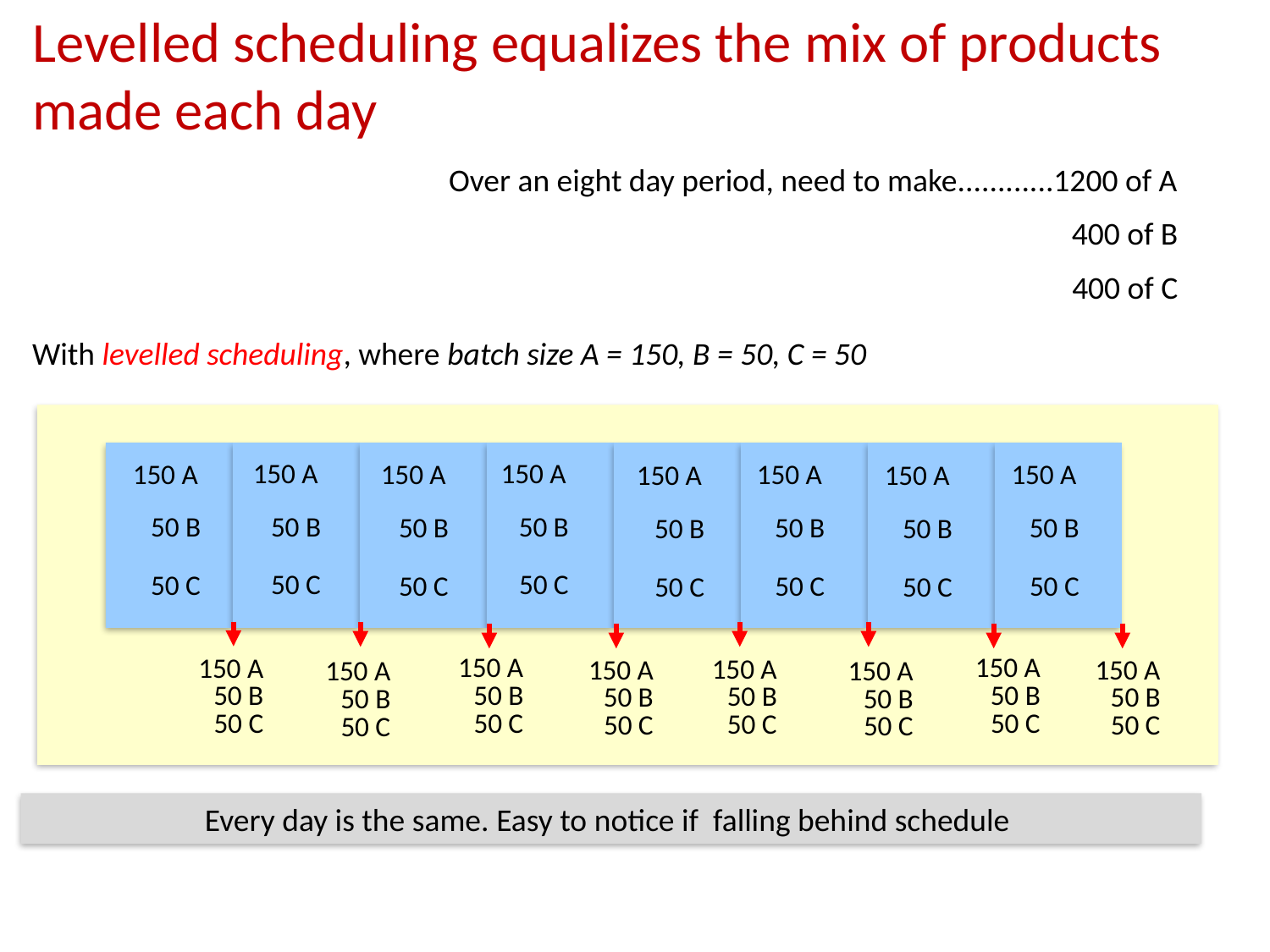

Levelled scheduling equalizes the mix of products made each day
Over an eight day period, need to make............1200 of A
400 of B
400 of C
With levelled scheduling, where batch size A = 150, B = 50, C = 50

150 A
50 B
50 C

150 A
50 B
50 C
150 A
50 B
50 C
150 A
50 B
50 C
150 A
50 B
50 C

150 A
50 B
50 C
150 A
50 B
50 C

150 A
50 B
50 C
150 A
50 B
50 C

150 A
50 B
50 C
150 A
50 B
50 C

150 A
50 B
50 C
150 A
50 B
50 C

150 A
50 B
50 C
150 A
50 B
50 C

150 A
50 B
50 C
Every day is the same. Easy to notice if  falling behind schedule